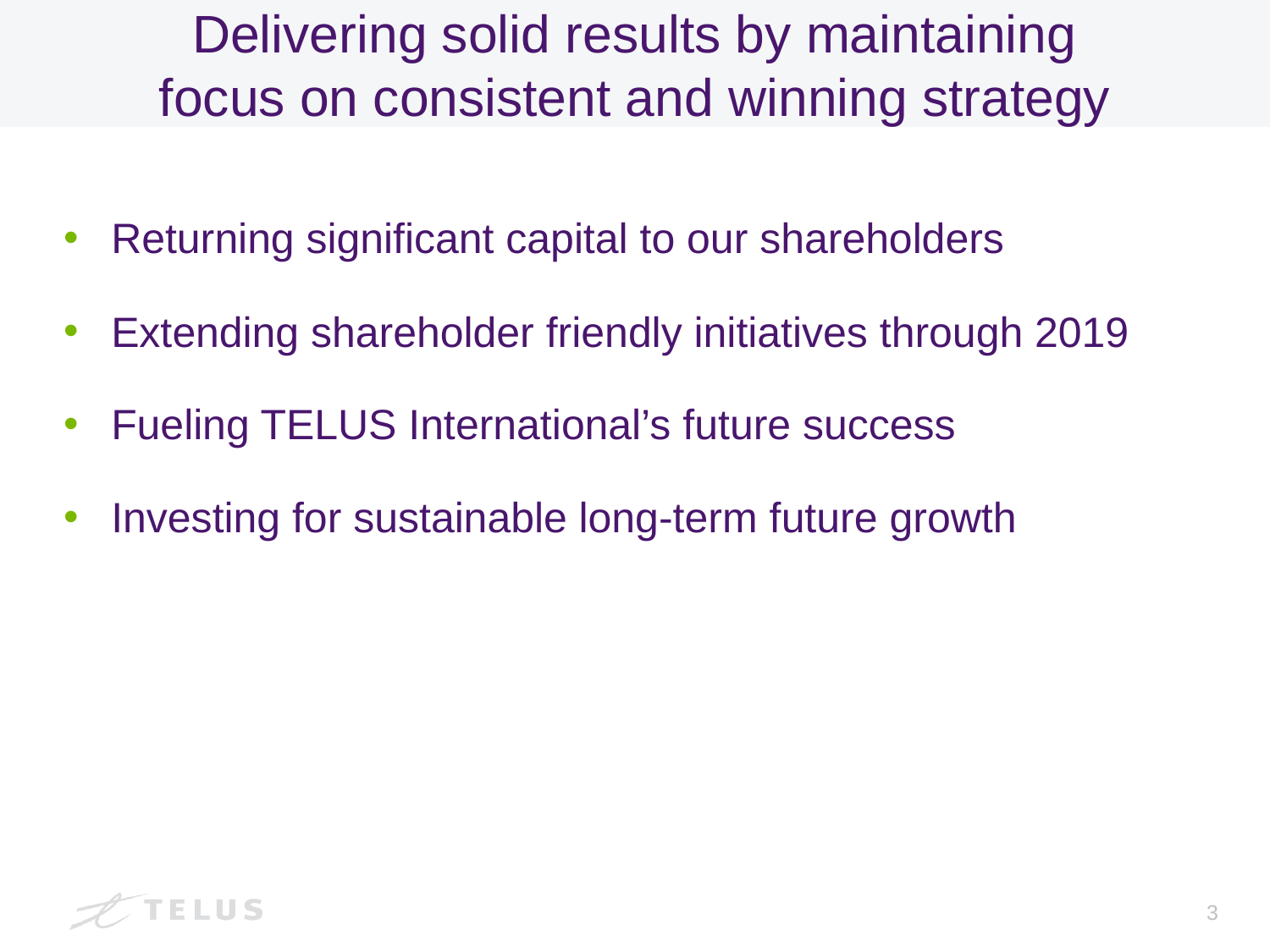

# Delivering solid results by maintaining focus on consistent and winning strategy
Returning significant capital to our shareholders
Extending shareholder friendly initiatives through 2019
Fueling TELUS International’s future success
Investing for sustainable long-term future growth
3